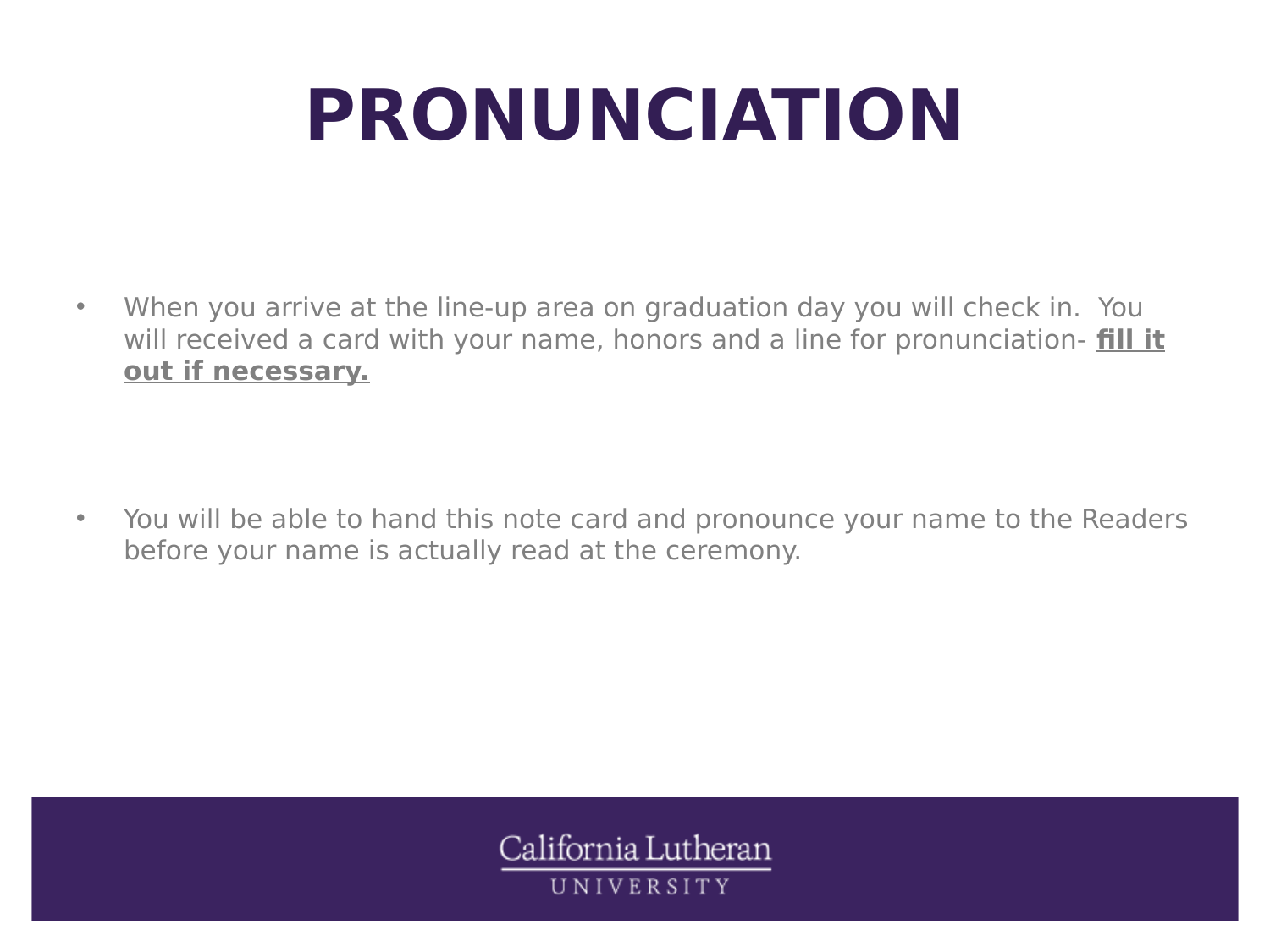

# PRONUNCIATION

When you arrive at the line-up area on graduation day you will check in.  You will received a card with your name, honors and a line for pronunciation- fill it out if necessary.

You will be able to hand this note card and pronounce your name to the Readers before your name is actually read at the ceremony.